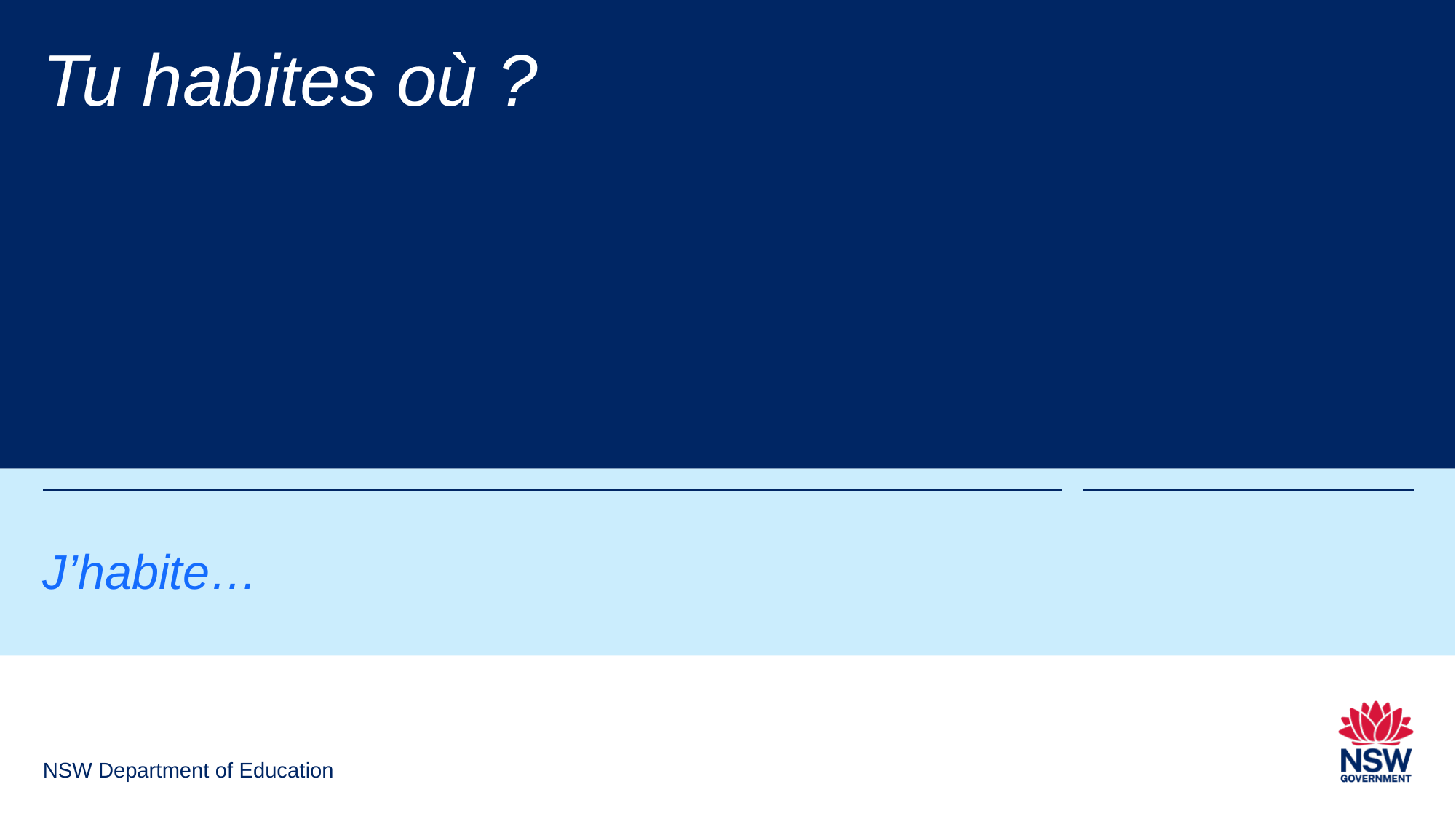

# Tu habites où ?
J’habite…
NSW Department of Education